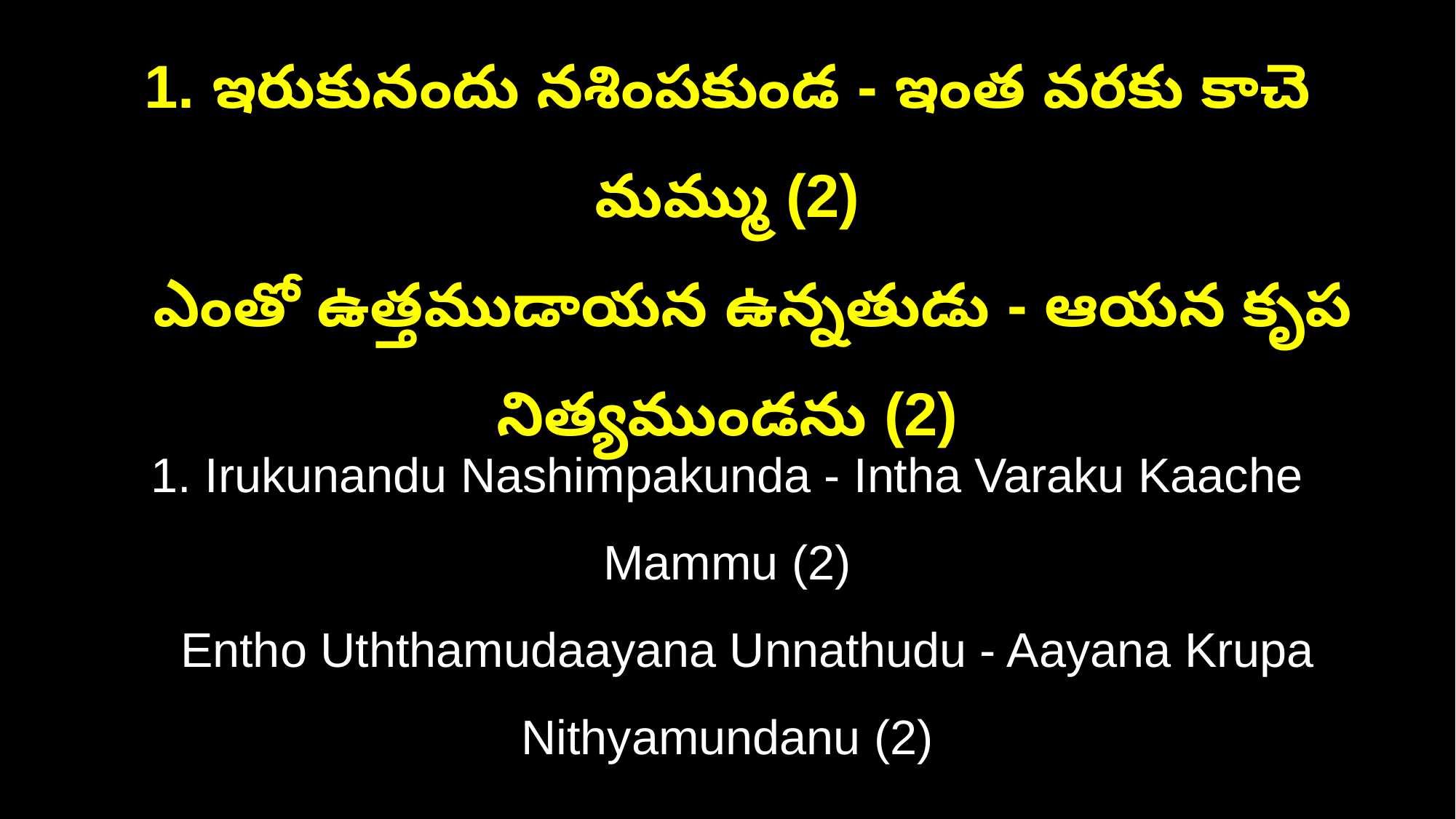

1. ఇరుకునందు నశింపకుండ - ఇంత వరకు కాచె మమ్ము (2)
   ఎంతో ఉత్తముడాయన ఉన్నతుడు - ఆయన కృప నిత్యముండను (2)
1. Irukunandu Nashimpakunda - Intha Varaku Kaache Mammu (2)
   Entho Uththamudaayana Unnathudu - Aayana Krupa Nithyamundanu (2)